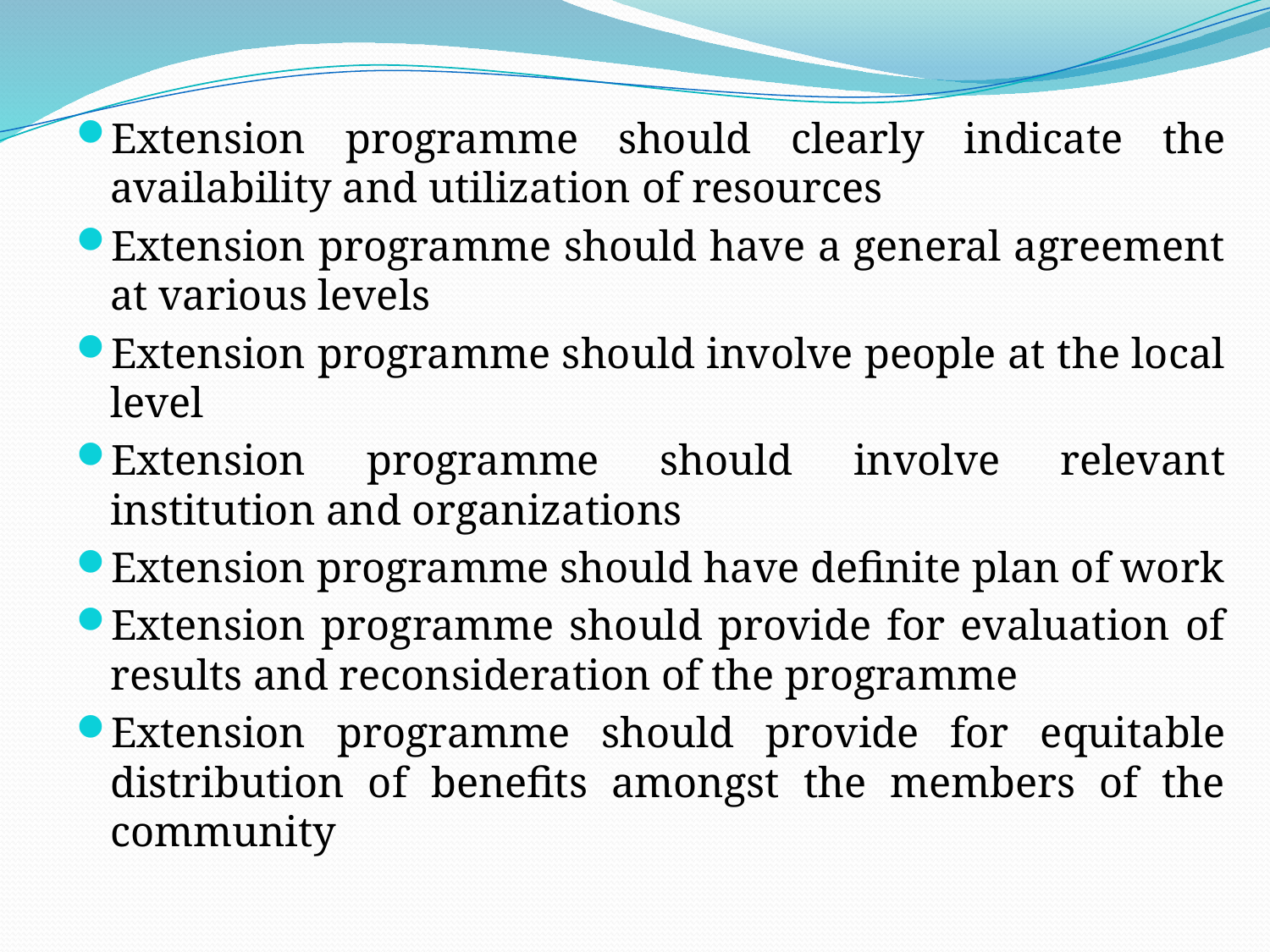

Extension programme should clearly indicate the availability and utilization of resources
Extension programme should have a general agreement at various levels
Extension programme should involve people at the local level
Extension programme should involve relevant institution and organizations
Extension programme should have definite plan of work
Extension programme should provide for evaluation of results and reconsideration of the programme
Extension programme should provide for equitable distribution of benefits amongst the members of the community